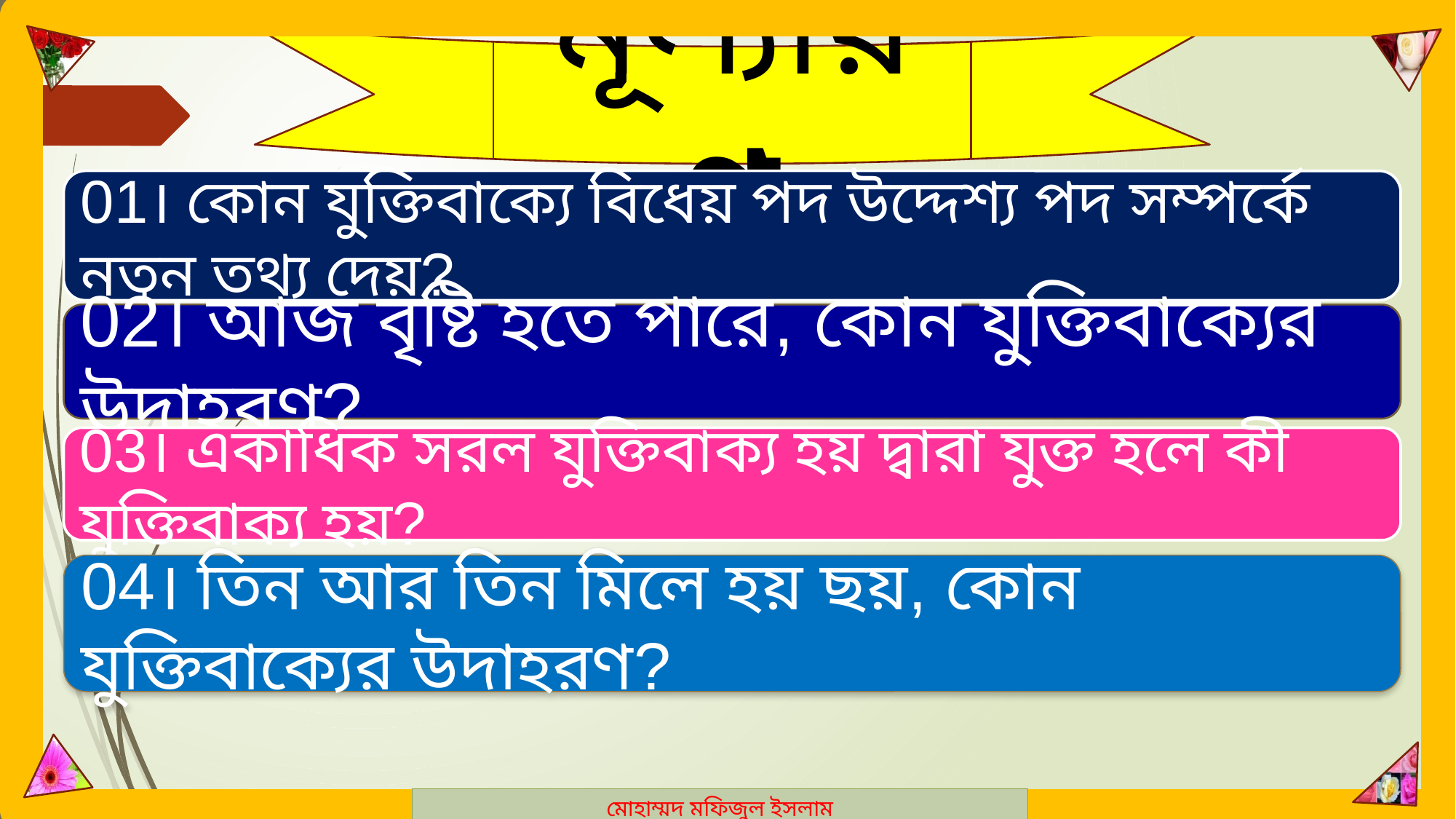

মোহাম্মদ মফিজুল ইসলাম

মূল্যায়ণ
01। কোন যুক্তিবাক্যে বিধেয় পদ উদ্দেশ্য পদ সম্পর্কে নতুন তথ্য দেয়?
02। আজ বৃষ্টি হতে পারে, কোন যুক্তিবাক্যের উদাহরণ?
03। একাধিক সরল যুক্তিবাক্য হয় দ্বারা যুক্ত হলে কী যুক্তিবাক্য হয়?
04। তিন আর তিন মিলে হয় ছয়, কোন যুক্তিবাক্যের উদাহরণ?